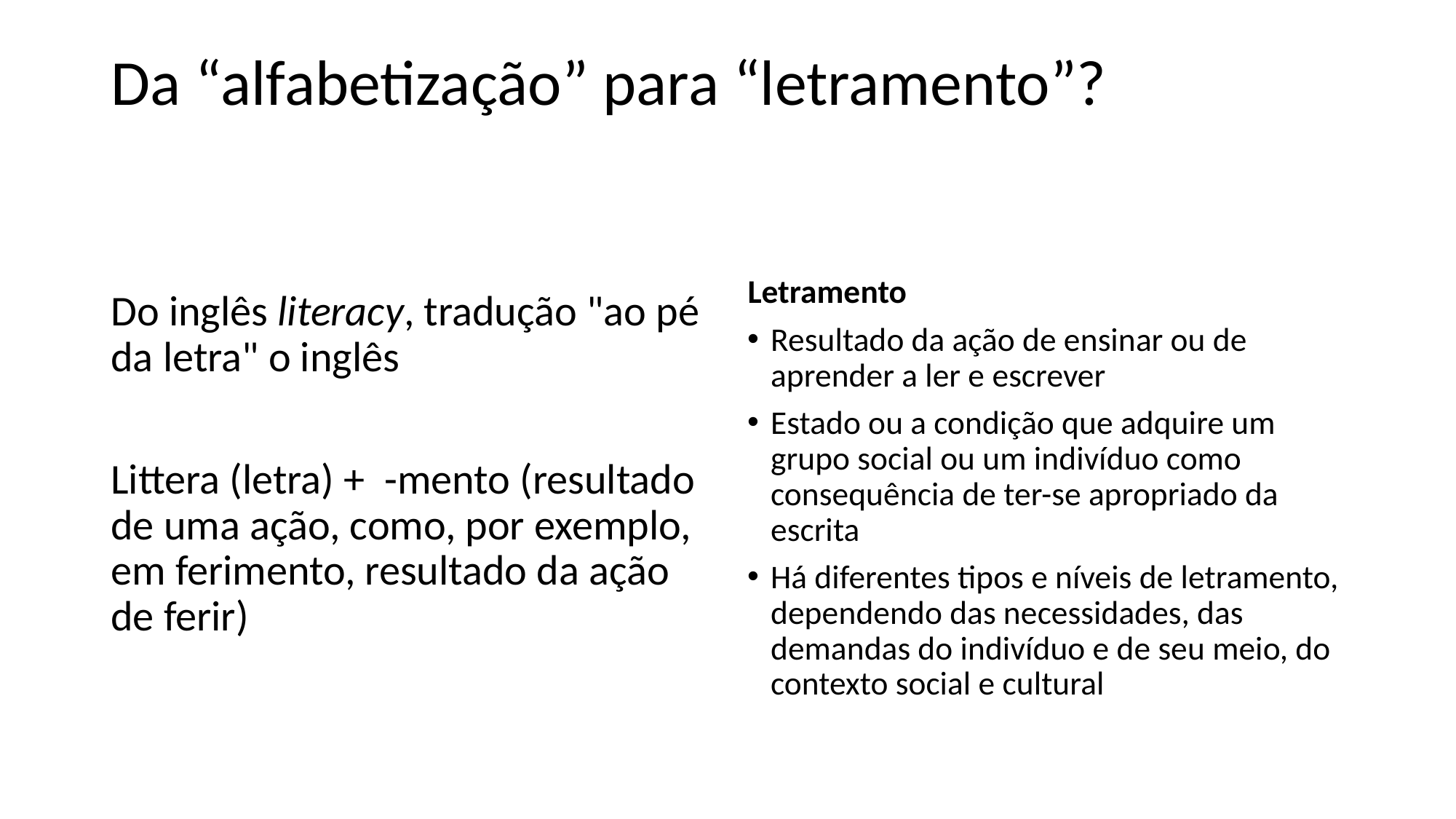

# Da “alfabetização” para “letramento”?

Do inglês literacy, tradução "ao pé da letra" o inglês

Littera (letra) +  -mento (resultado de uma ação, como, por exemplo, em ferimento, resultado da ação de ferir)

Letramento
Resultado da ação de ensinar ou de aprender a ler e escrever
Estado ou a condição que adquire um grupo social ou um indivíduo como consequência de ter-se apropriado da escrita
Há diferentes tipos e níveis de letramento, dependendo das necessidades, das demandas do indivíduo e de seu meio, do contexto social e cultural